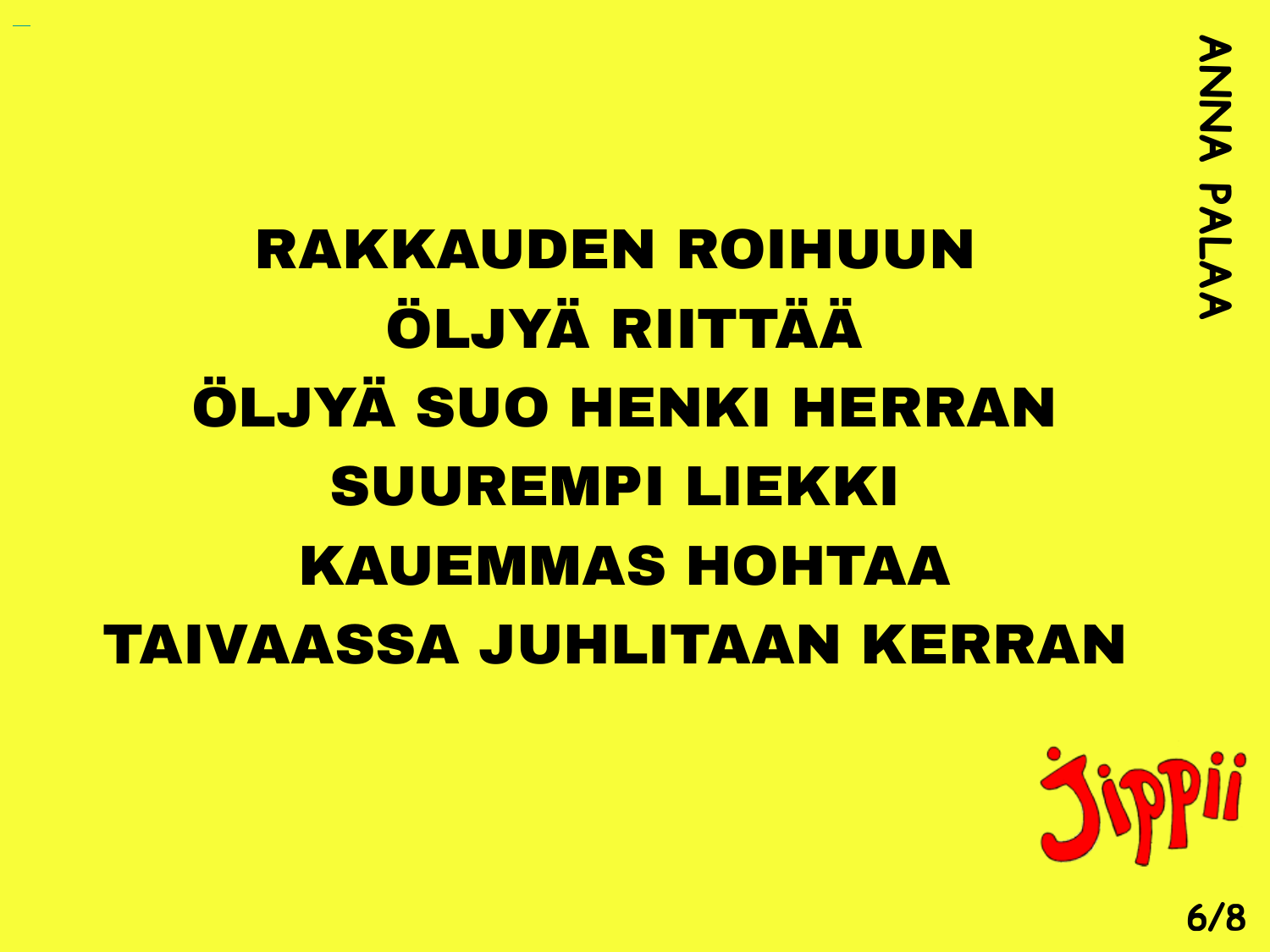

RAKKAUDEN ROIHUUN
ÖLJYÄ RIITTÄÄ
ÖLJYÄ SUO HENKI HERRAN
SUUREMPI LIEKKI
KAUEMMAS HOHTAA
TAIVAASSA JUHLITAAN KERRAN
ANNA PALAA
6/8